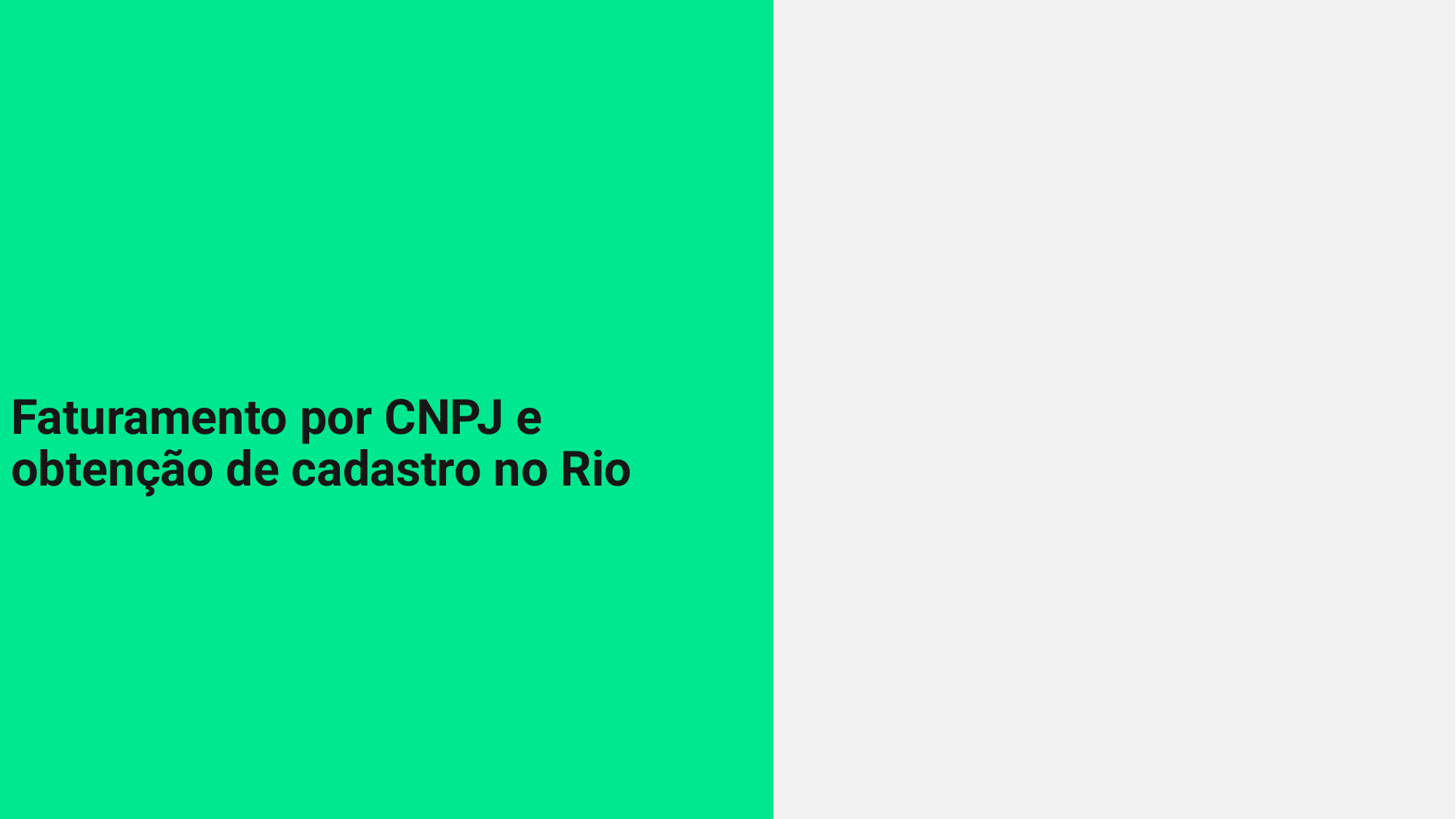

# Faturamento por CNPJ e obtenção de cadastro no Rio